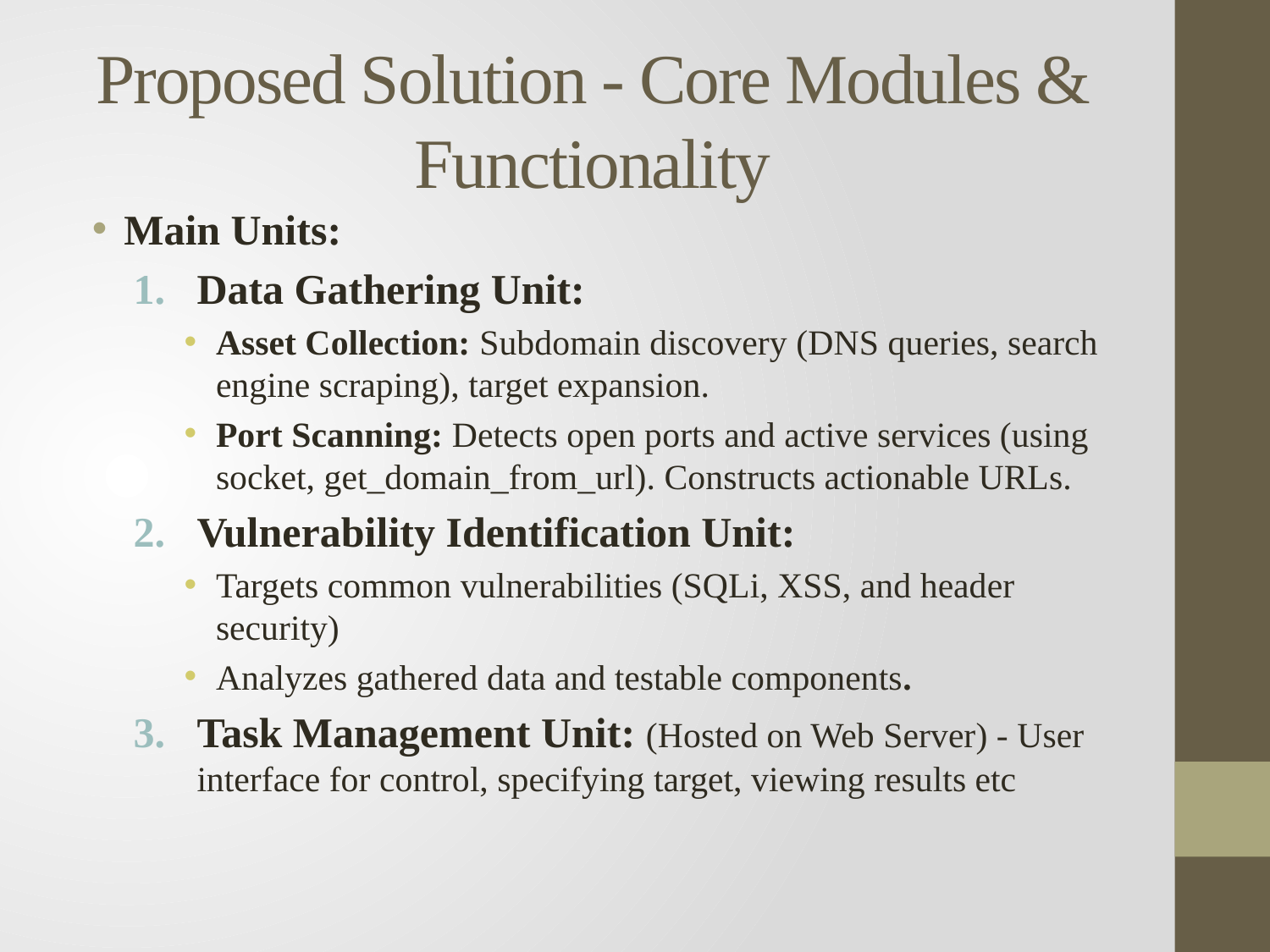

# Proposed Solution - Core Modules & Functionality
Main Units:
Data Gathering Unit:
Asset Collection: Subdomain discovery (DNS queries, search engine scraping), target expansion.
Port Scanning: Detects open ports and active services (using socket, get_domain_from_url). Constructs actionable URLs.
Vulnerability Identification Unit:
Targets common vulnerabilities (SQLi, XSS, and header security)
Analyzes gathered data and testable components.
Task Management Unit: (Hosted on Web Server) - User interface for control, specifying target, viewing results etc